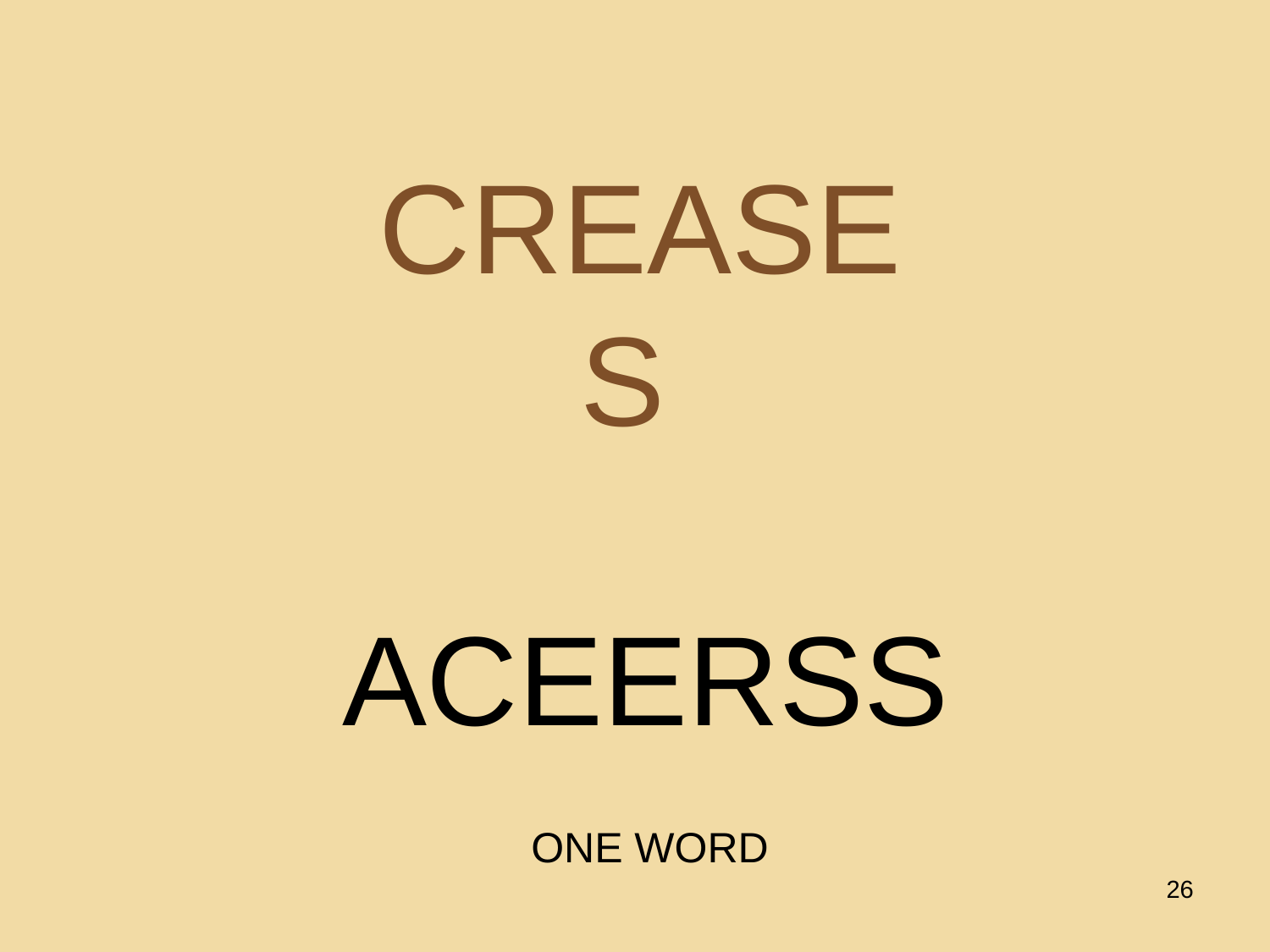

# CREASE S
ACEERSS
ONE WORD
26